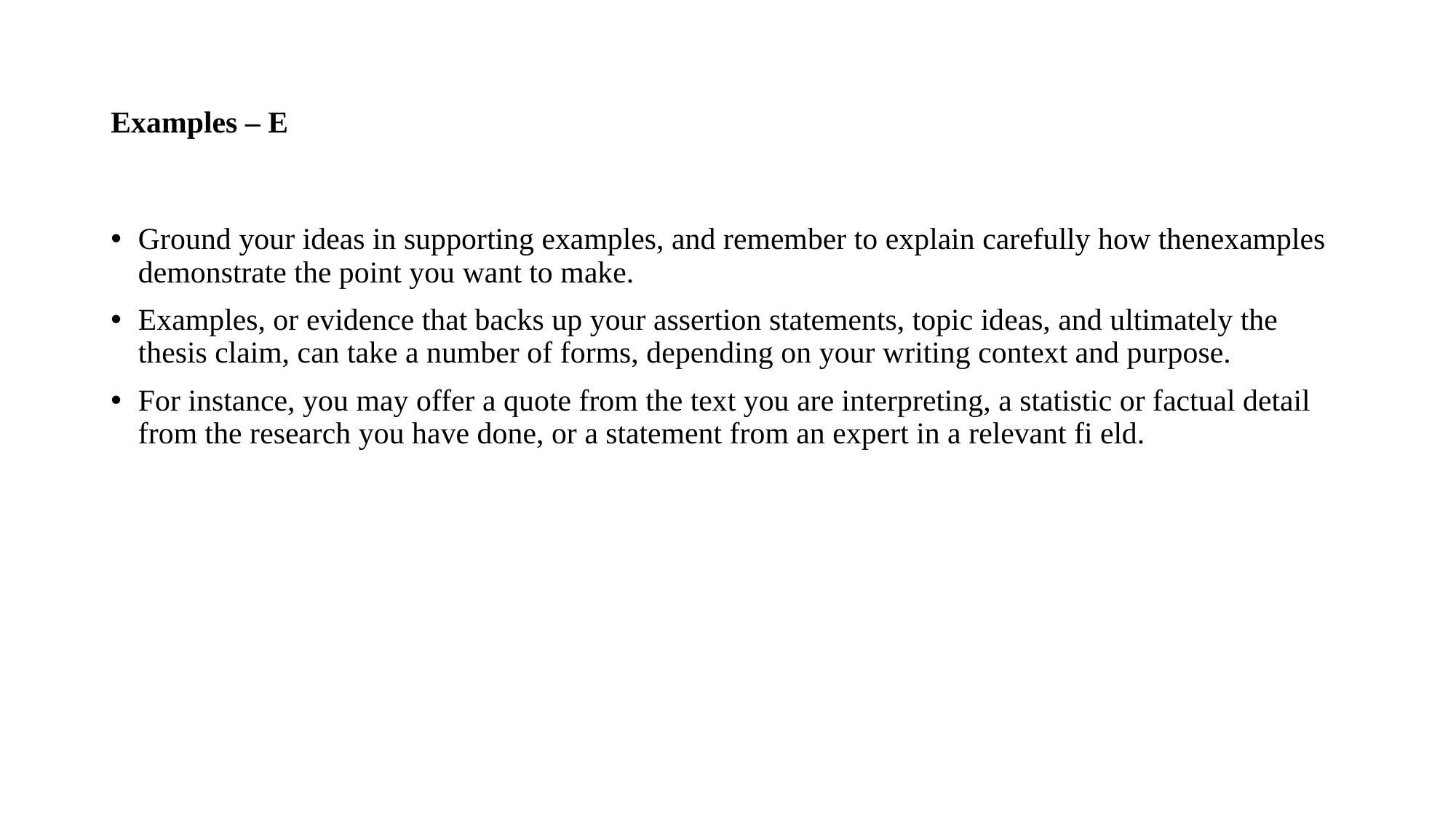

# Examples – E
Ground your ideas in supporting examples, and remember to explain carefully how thenexamples demonstrate the point you want to make.
Examples, or evidence that backs up your assertion statements, topic ideas, and ultimately the thesis claim, can take a number of forms, depending on your writing context and purpose.
For instance, you may offer a quote from the text you are interpreting, a statistic or factual detail from the research you have done, or a statement from an expert in a relevant fi eld.